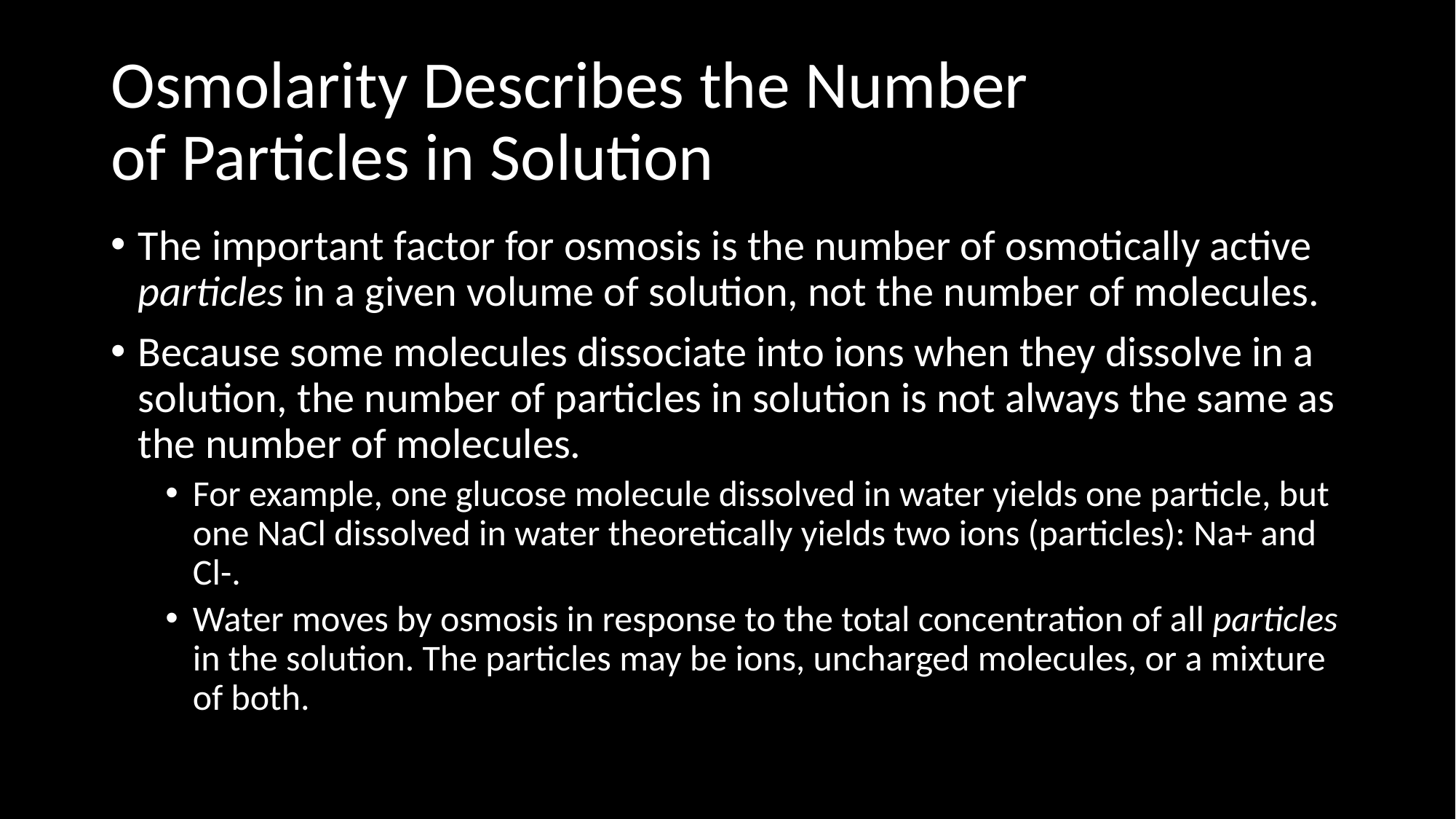

# Osmolarity Describes the Number of Particles in Solution
The important factor for osmosis is the number of osmotically active particles in a given volume of solution, not the number of molecules.
Because some molecules dissociate into ions when they dissolve in a solution, the number of particles in solution is not always the same as the number of molecules.
For example, one glucose molecule dissolved in water yields one particle, but one NaCl dissolved in water theoretically yields two ions (particles): Na+ and Cl-.
Water moves by osmosis in response to the total concentration of all particles in the solution. The particles may be ions, uncharged molecules, or a mixture of both.